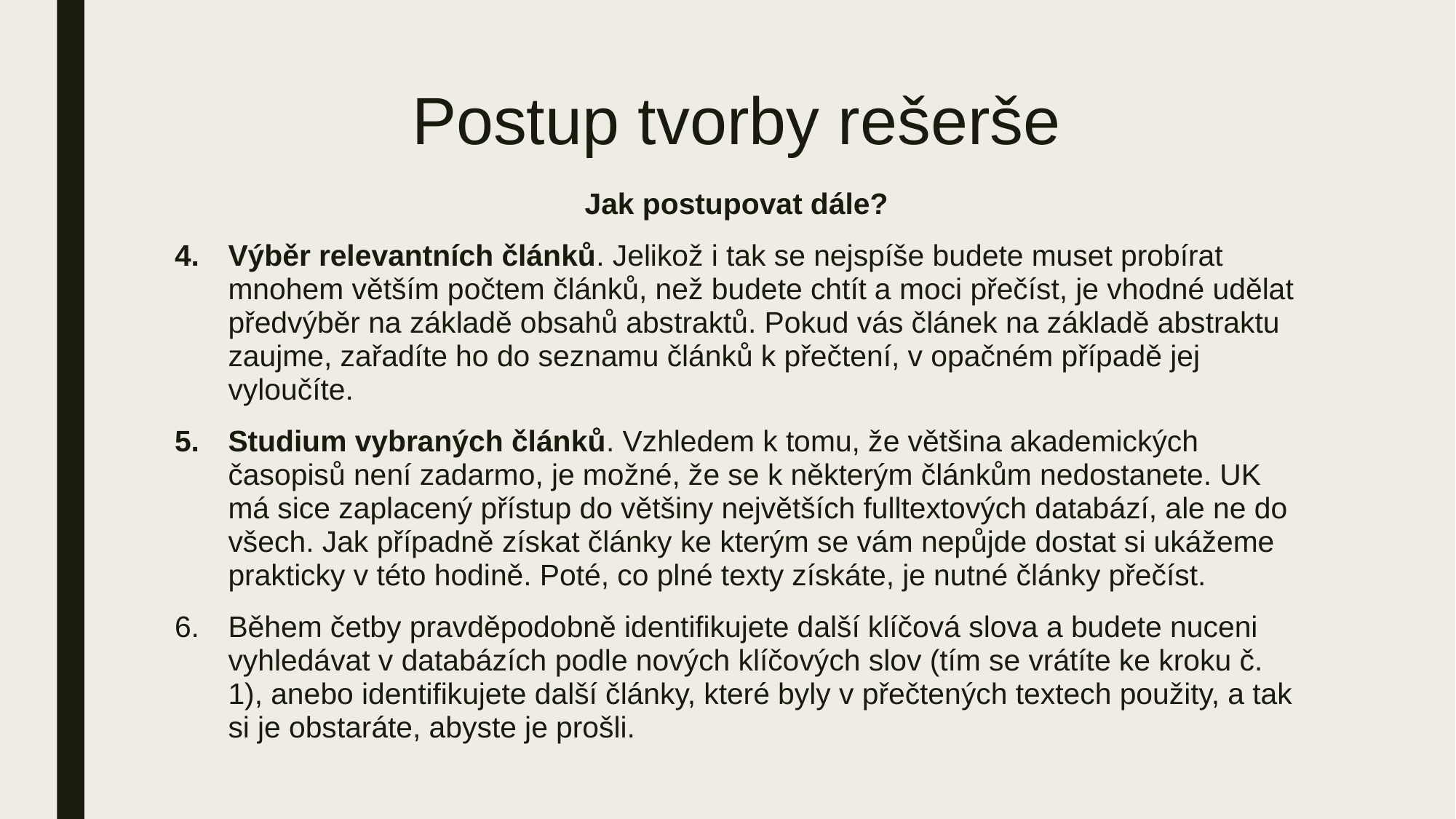

# Postup tvorby rešerše
Jak postupovat dále?
Výběr relevantních článků. Jelikož i tak se nejspíše budete muset probírat mnohem větším počtem článků, než budete chtít a moci přečíst, je vhodné udělat předvýběr na základě obsahů abstraktů. Pokud vás článek na základě abstraktu zaujme, zařadíte ho do seznamu článků k přečtení, v opačném případě jej vyloučíte.
Studium vybraných článků. Vzhledem k tomu, že většina akademických časopisů není zadarmo, je možné, že se k některým článkům nedostanete. UK má sice zaplacený přístup do většiny největších fulltextových databází, ale ne do všech. Jak případně získat články ke kterým se vám nepůjde dostat si ukážeme prakticky v této hodině. Poté, co plné texty získáte, je nutné články přečíst.
Během četby pravděpodobně identifikujete další klíčová slova a budete nuceni vyhledávat v databázích podle nových klíčových slov (tím se vrátíte ke kroku č. 1), anebo identifikujete další články, které byly v přečtených textech použity, a tak si je obstaráte, abyste je prošli.